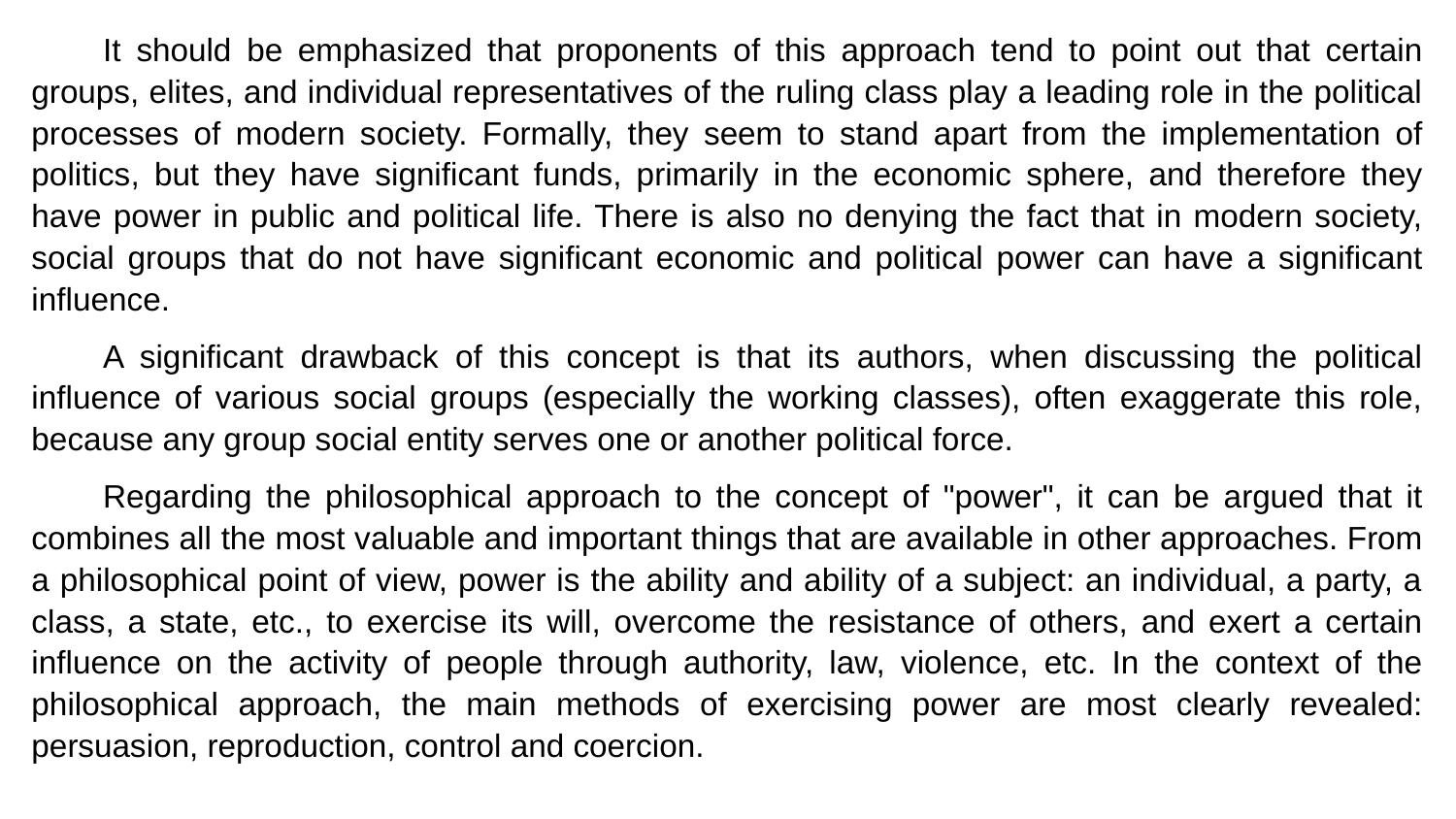

It should be emphasized that proponents of this approach tend to point out that certain groups, elites, and individual representatives of the ruling class play a leading role in the political processes of modern society. Formally, they seem to stand apart from the implementation of politics, but they have significant funds, primarily in the economic sphere, and therefore they have power in public and political life. There is also no denying the fact that in modern society, social groups that do not have significant economic and political power can have a significant influence.
A significant drawback of this concept is that its authors, when discussing the political influence of various social groups (especially the working classes), often exaggerate this role, because any group social entity serves one or another political force.
Regarding the philosophical approach to the concept of "power", it can be argued that it combines all the most valuable and important things that are available in other approaches. From a philosophical point of view, power is the ability and ability of a subject: an individual, a party, a class, a state, etc., to exercise its will, overcome the resistance of others, and exert a certain influence on the activity of people through authority, law, violence, etc. In the context of the philosophical approach, the main methods of exercising power are most clearly revealed: persuasion, reproduction, control and coercion.